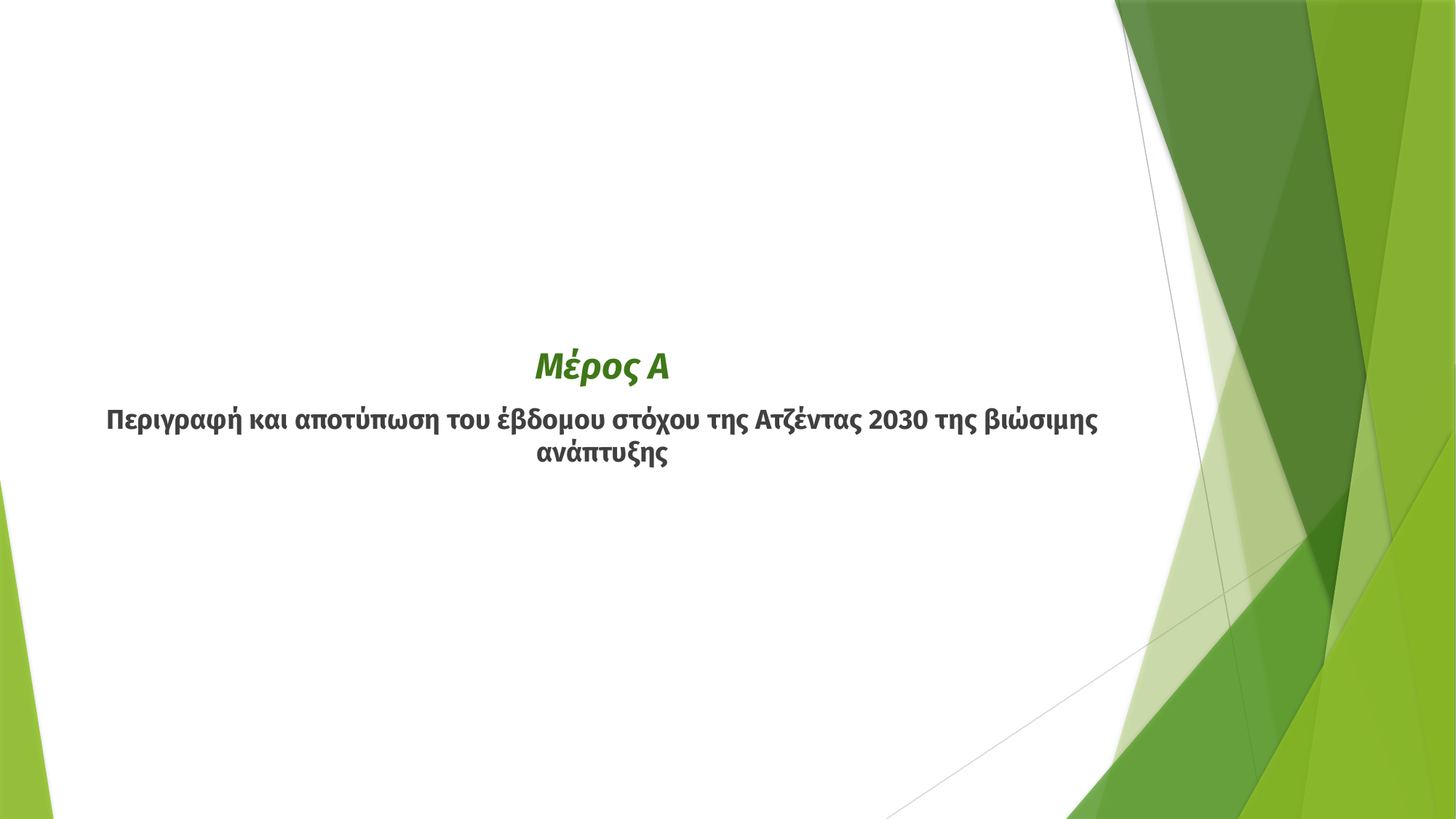

Μέρος Α
Περιγραφή και αποτύπωση του έβδομου στόχου της Ατζέντας 2030 της βιώσιμης ανάπτυξης